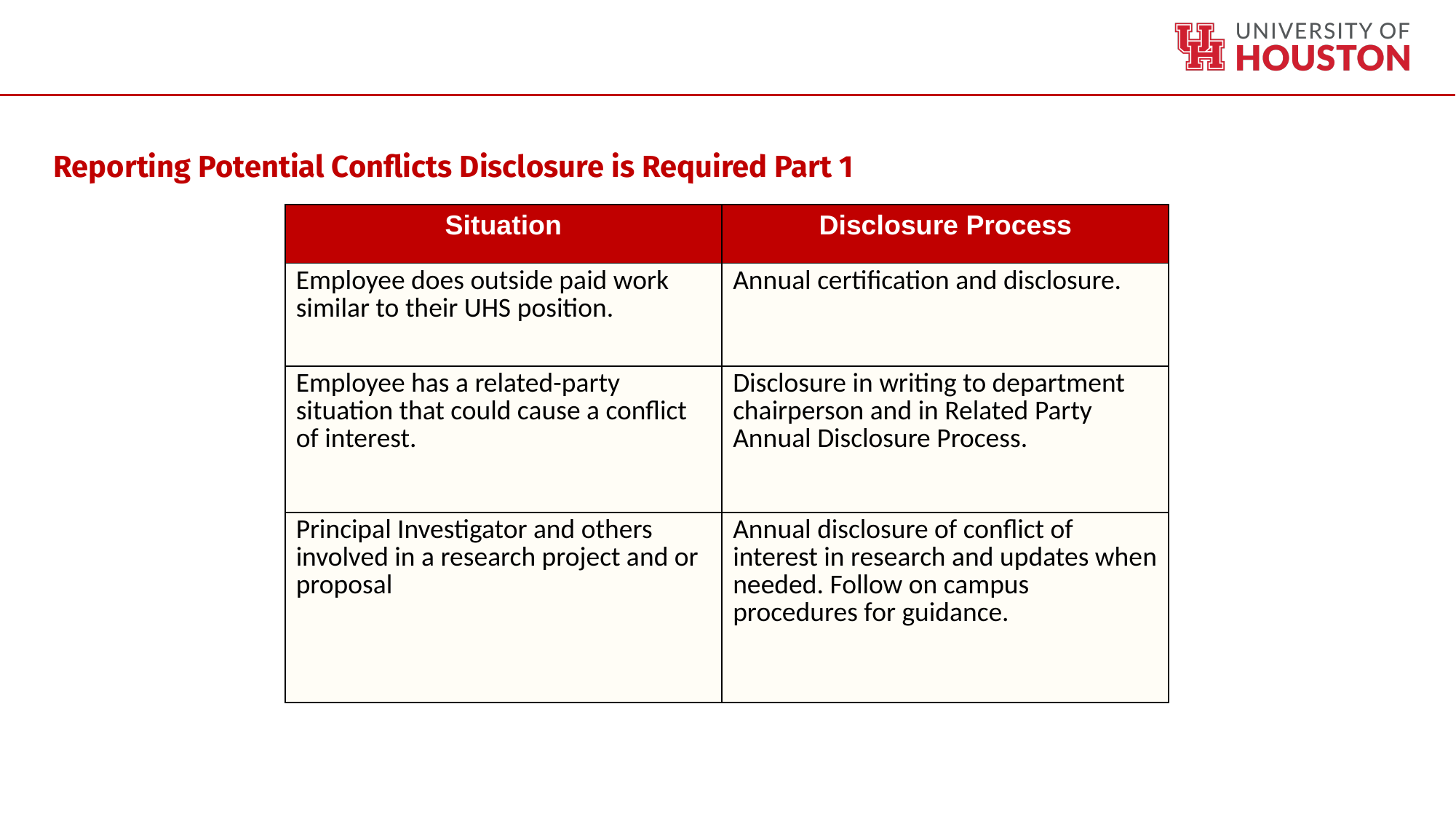

Reporting Potential Conflicts Disclosure is Required Part 1
| Situation | Disclosure Process |
| --- | --- |
| Employee does outside paid work similar to their UHS position. | Annual certification and disclosure. |
| Employee has a related-party situation that could cause a conflict of interest. | Disclosure in writing to department chairperson and in Related Party Annual Disclosure Process. |
| Principal Investigator and others involved in a research project and or proposal | Annual disclosure of conflict of interest in research and updates when needed. Follow on campus procedures for guidance. |